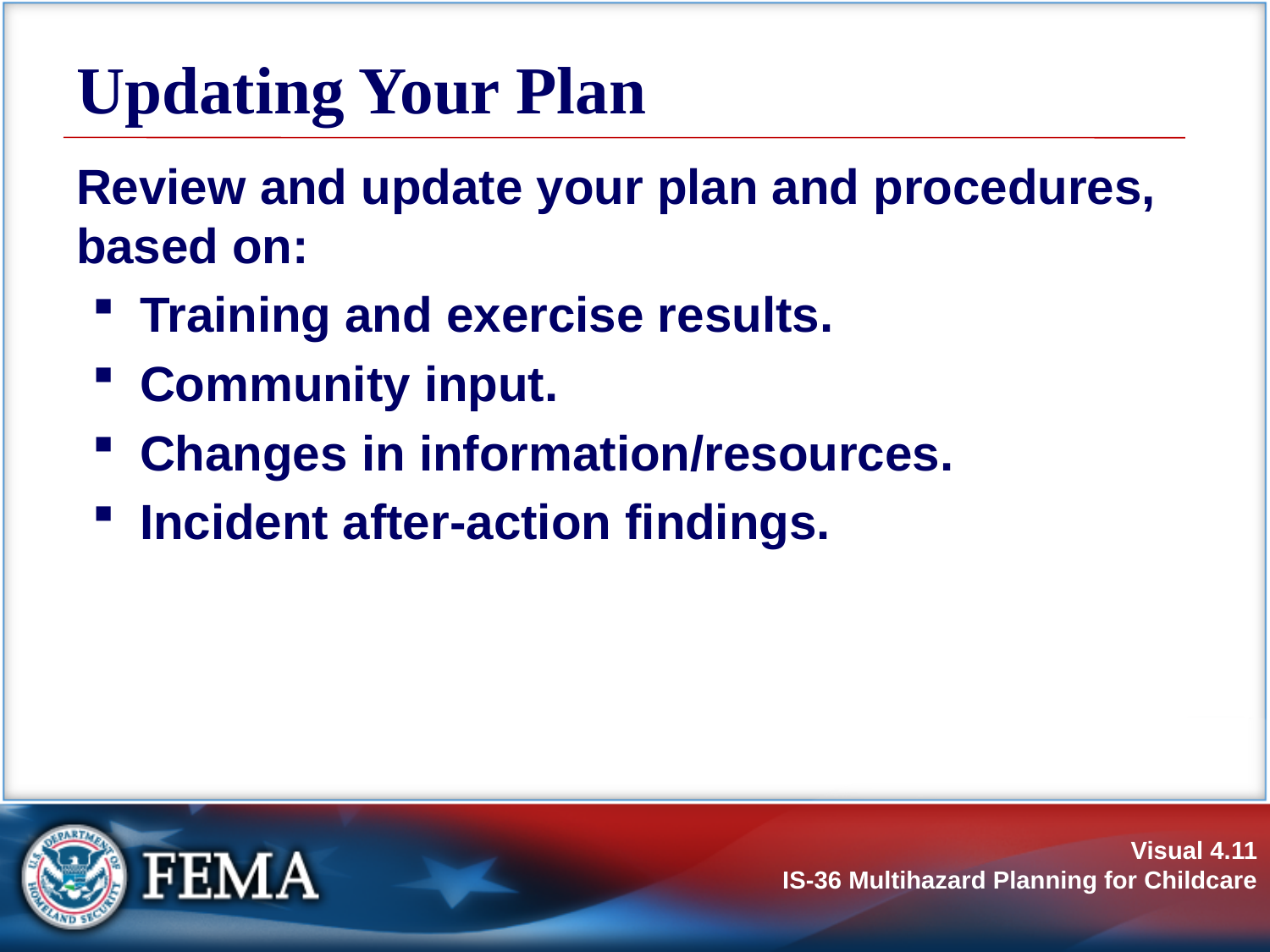

# Updating Your Plan
Review and update your plan and procedures, based on:
Training and exercise results.
Community input.
Changes in information/resources.
Incident after-action findings.